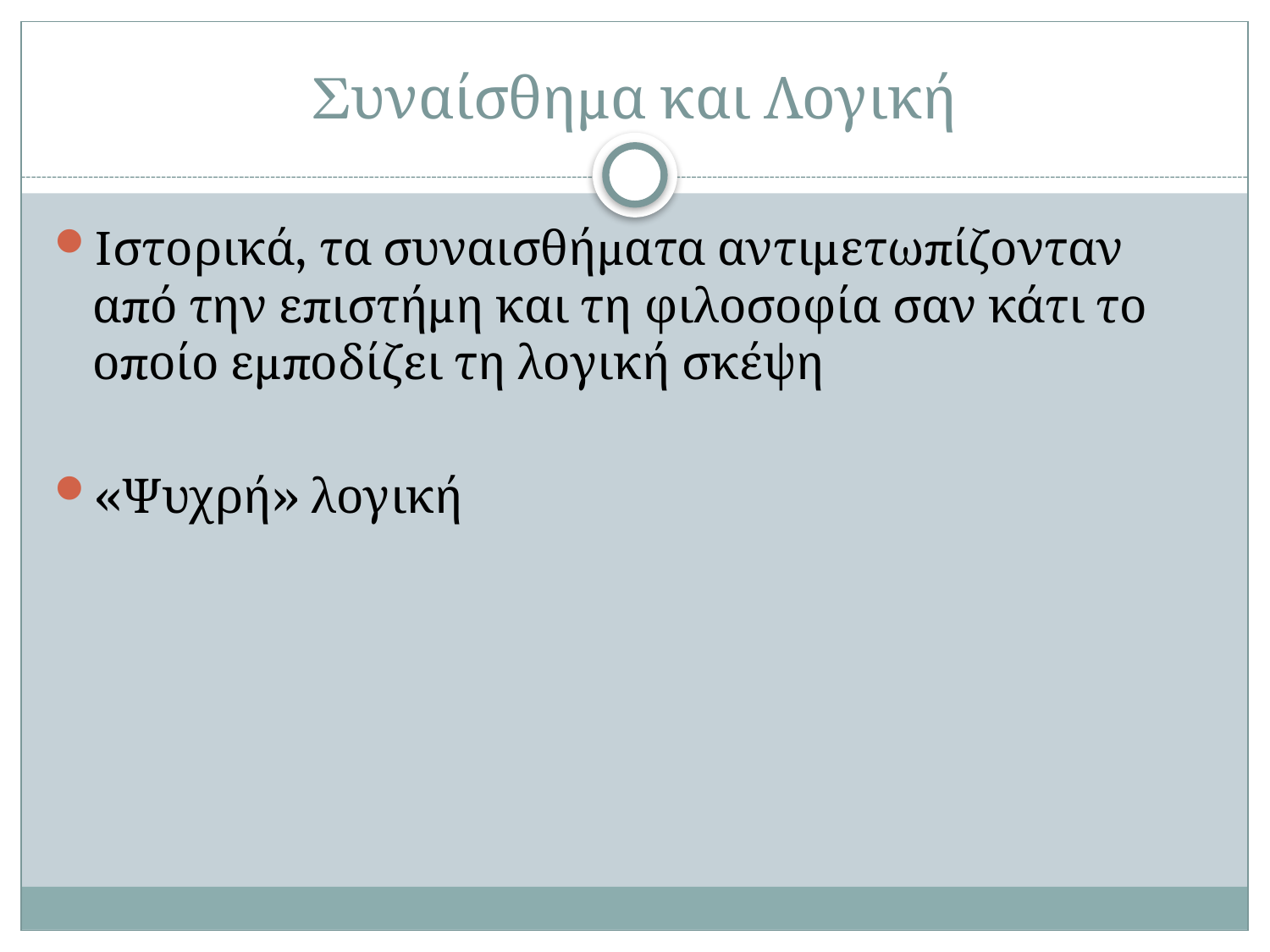

# Συναίσθημα και Λογική
Ιστορικά, τα συναισθήματα αντιμετωπίζονταν από την επιστήμη και τη φιλοσοφία σαν κάτι το οποίο εμποδίζει τη λογική σκέψη

«Ψυχρή» λογική